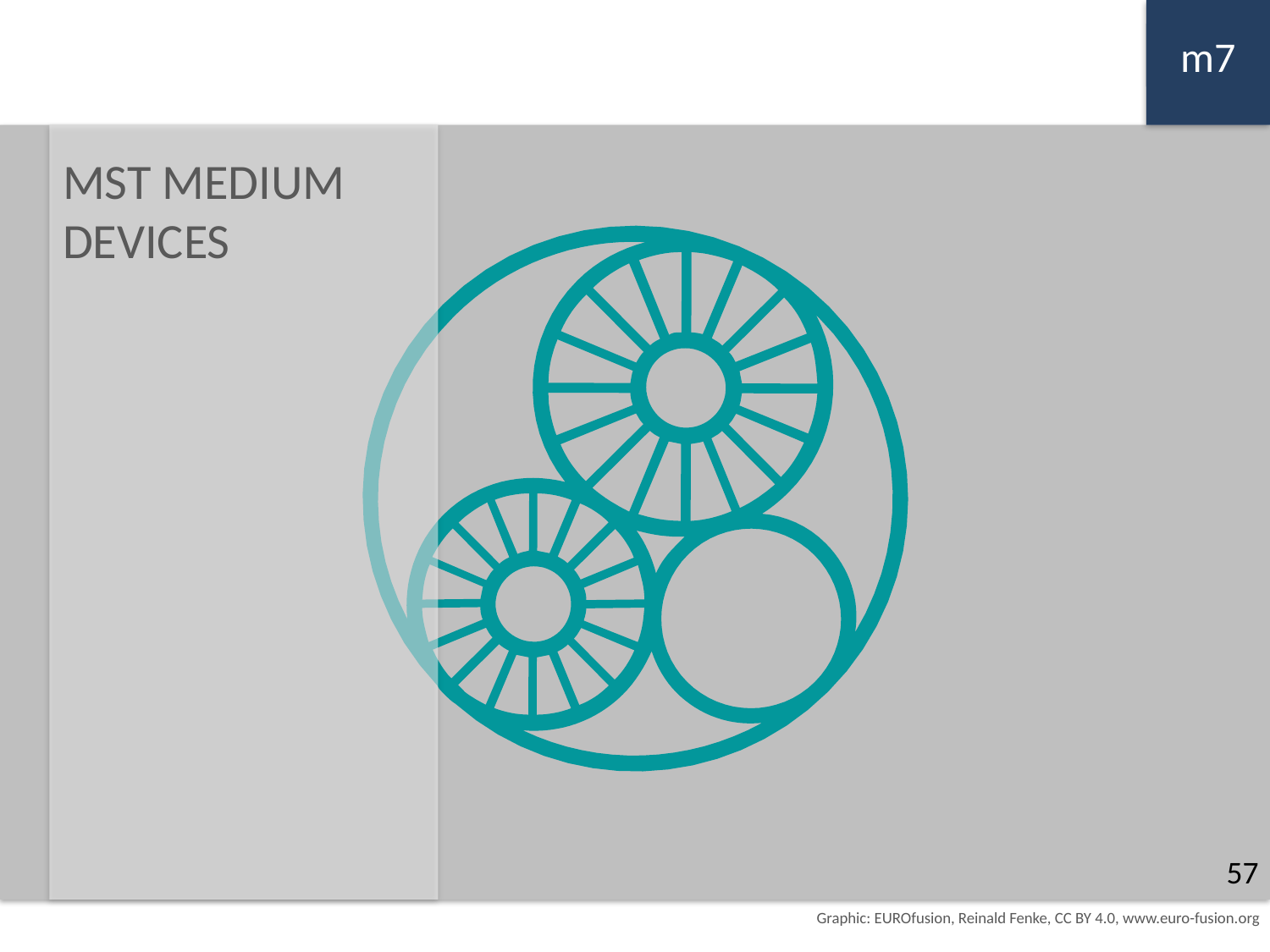

m7
m6

MST MEDIUM DEVICES

57
Graphic: EUROfusion, Reinald Fenke, CC BY 4.0, www.euro-fusion.org